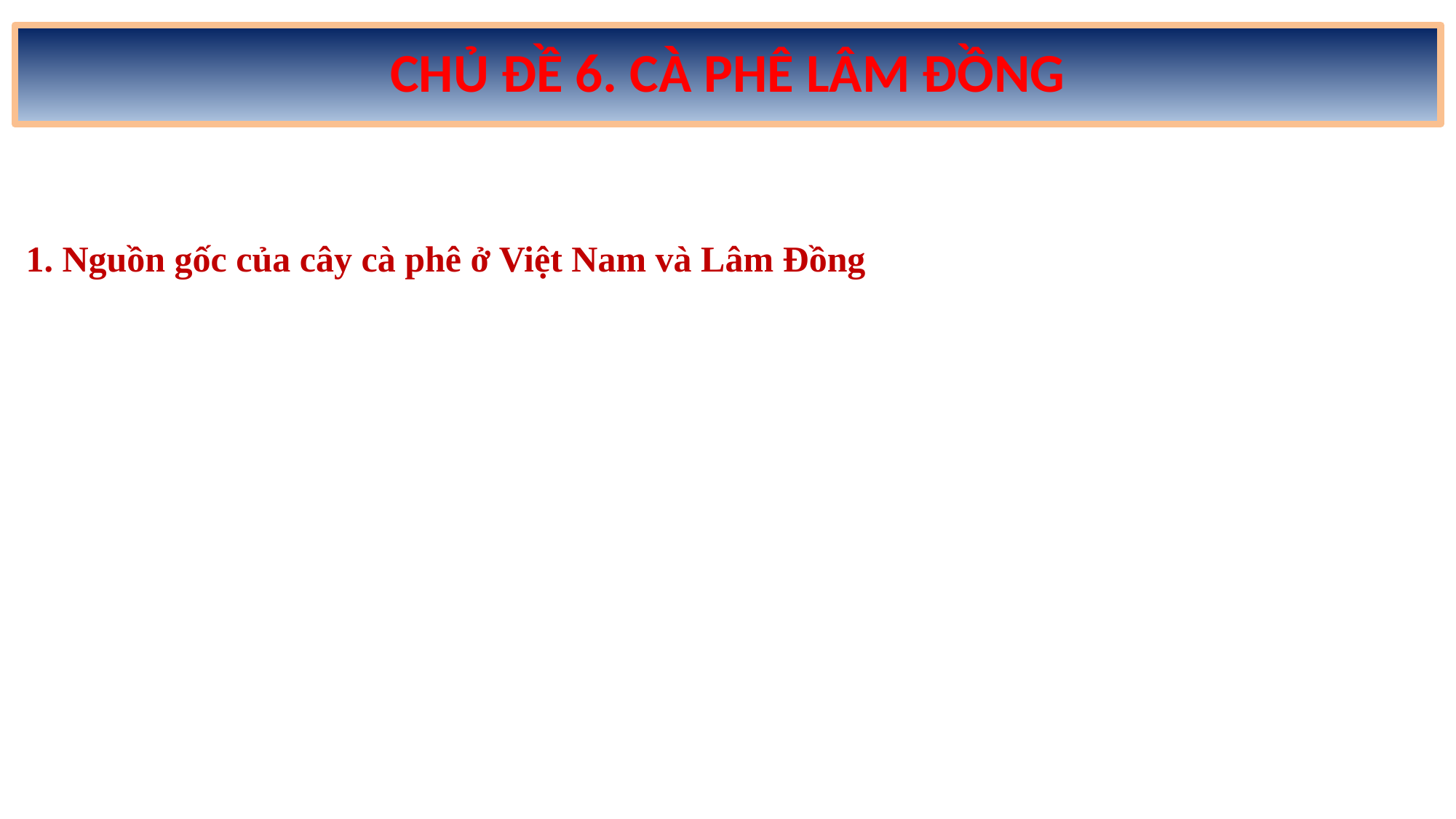

CHỦ ĐỀ 6. CÀ PHÊ LÂM ĐỒNG
1. Nguồn gốc của cây cà phê ở Việt Nam và Lâm Đồng